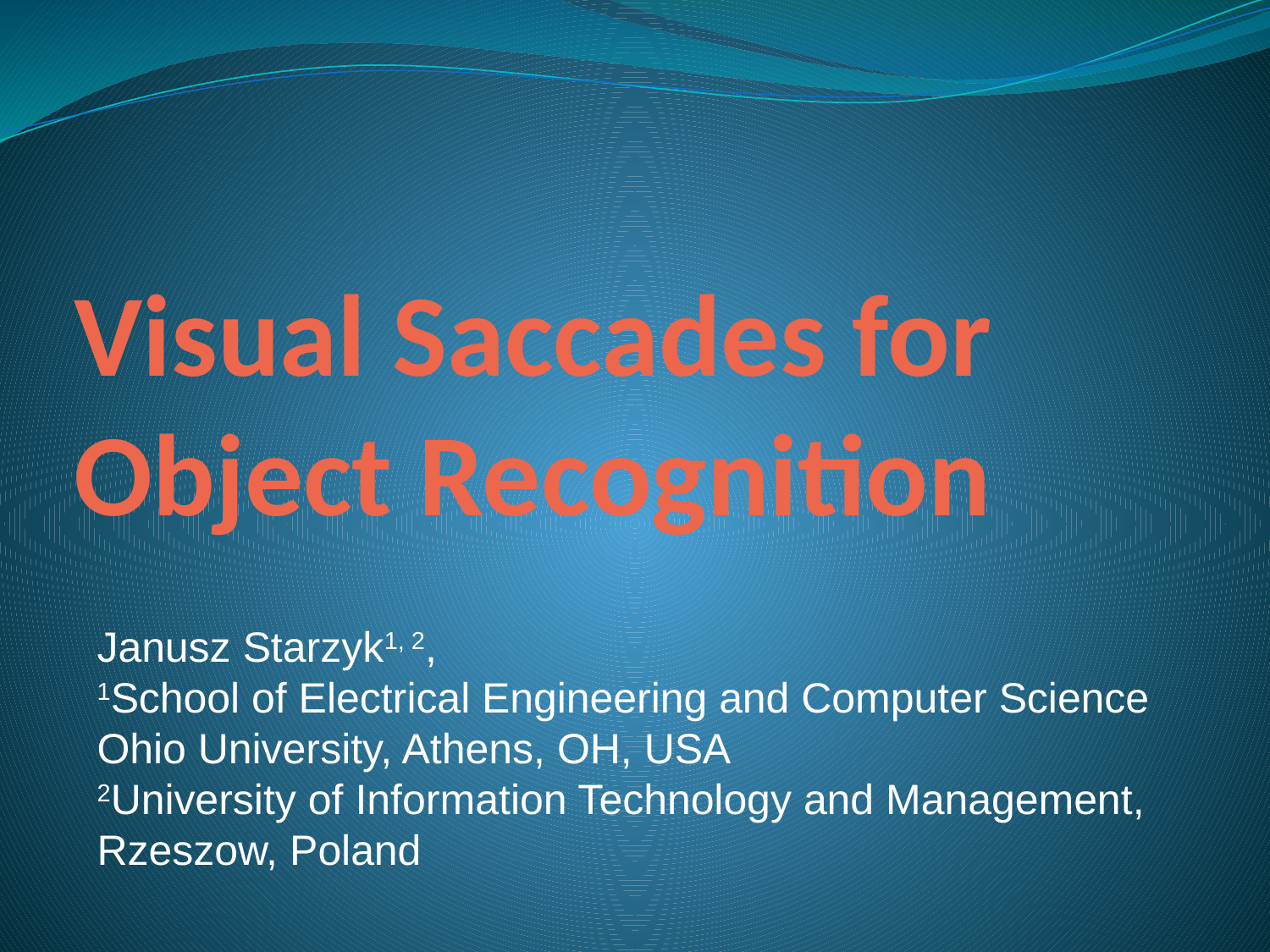

# Visual Saccades for Object Recognition
Janusz Starzyk1, 2,
1School of Electrical Engineering and Computer Science
Ohio University, Athens, OH, USA
2University of Information Technology and Management, Rzeszow, Poland